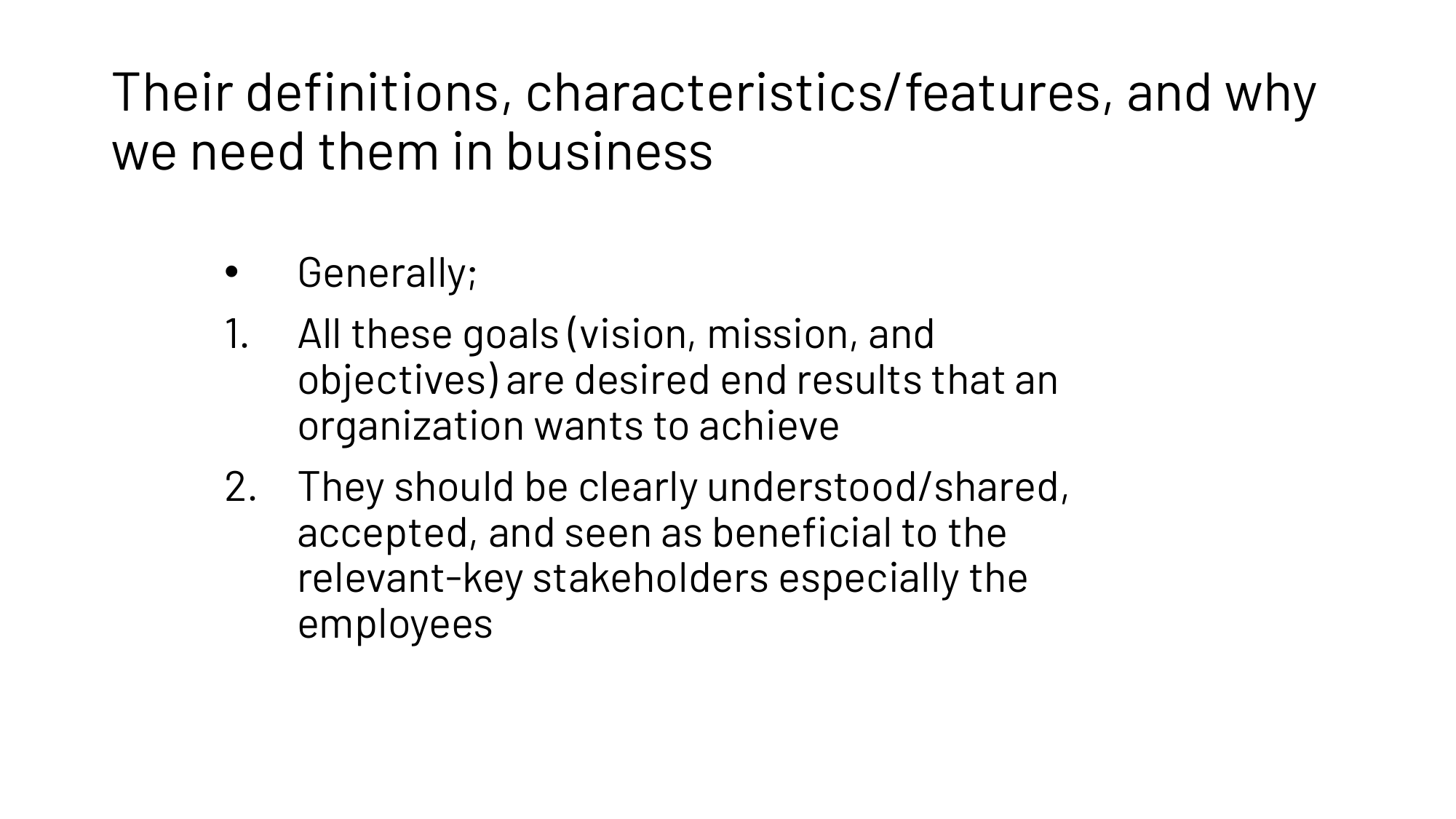

# Their definitions, characteristics/features, and why we need them in business
Generally;
All these goals (vision, mission, and objectives) are desired end results that an organization wants to achieve
They should be clearly understood/shared, accepted, and seen as beneficial to the relevant-key stakeholders especially the employees